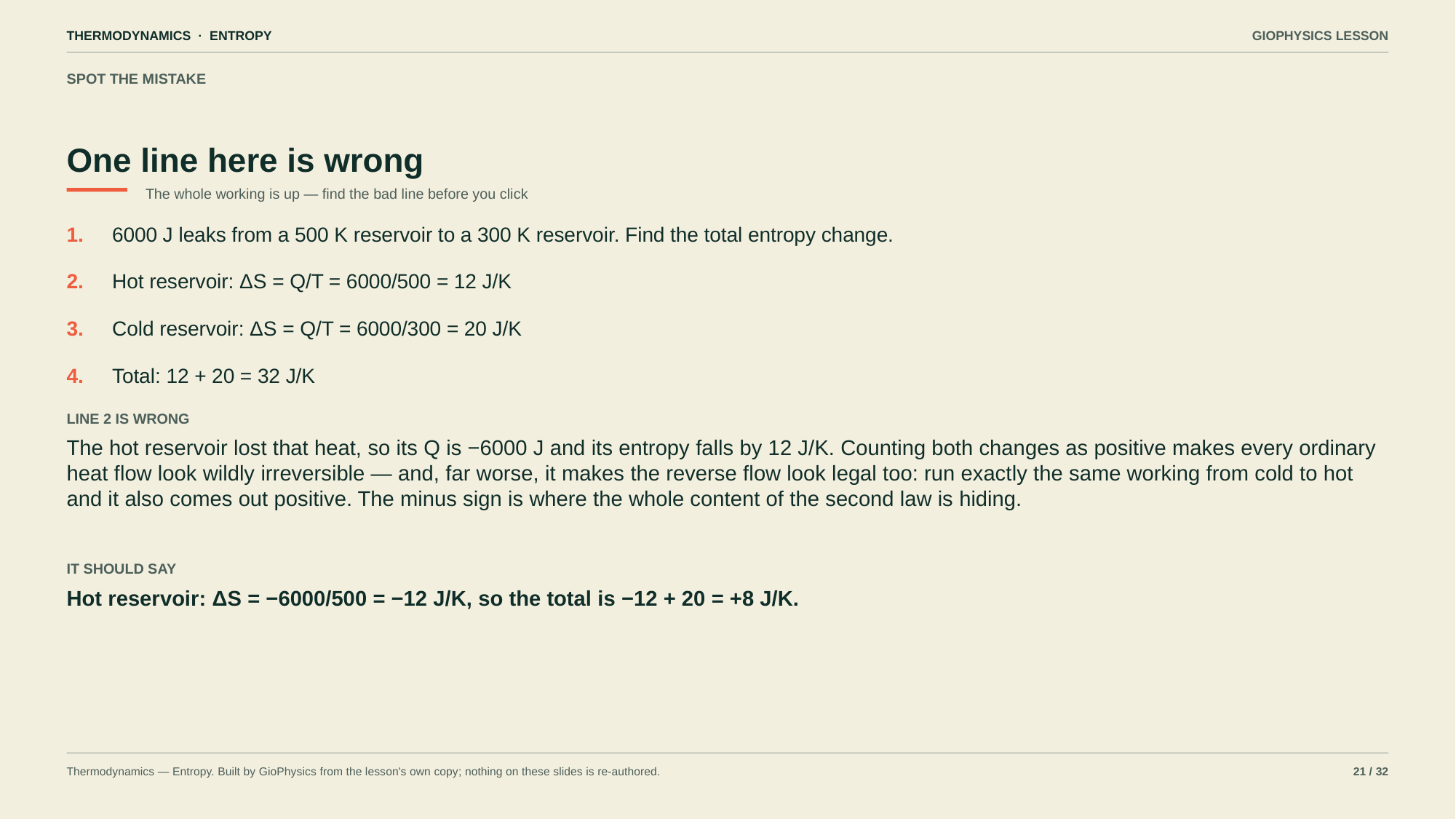

THERMODYNAMICS  ·  ENTROPY
GIOPHYSICS LESSON

SPOT THE MISTAKE
One line here is wrong
The whole working is up — find the bad line before you click

1.
6000 J leaks from a 500 K reservoir to a 300 K reservoir. Find the total entropy change.
2.
Hot reservoir: ΔS = Q/T = 6000/500 = 12 J/K
3.
Cold reservoir: ΔS = Q/T = 6000/300 = 20 J/K
4.
Total: 12 + 20 = 32 J/K
LINE 2 IS WRONG
The hot reservoir lost that heat, so its Q is −6000 J and its entropy falls by 12 J/K. Counting both changes as positive makes every ordinary heat flow look wildly irreversible — and, far worse, it makes the reverse flow look legal too: run exactly the same working from cold to hot and it also comes out positive. The minus sign is where the whole content of the second law is hiding.
IT SHOULD SAY
Hot reservoir: ΔS = −6000/500 = −12 J/K, so the total is −12 + 20 = +8 J/K.

Thermodynamics — Entropy. Built by GioPhysics from the lesson's own copy; nothing on these slides is re-authored.
21 / 32